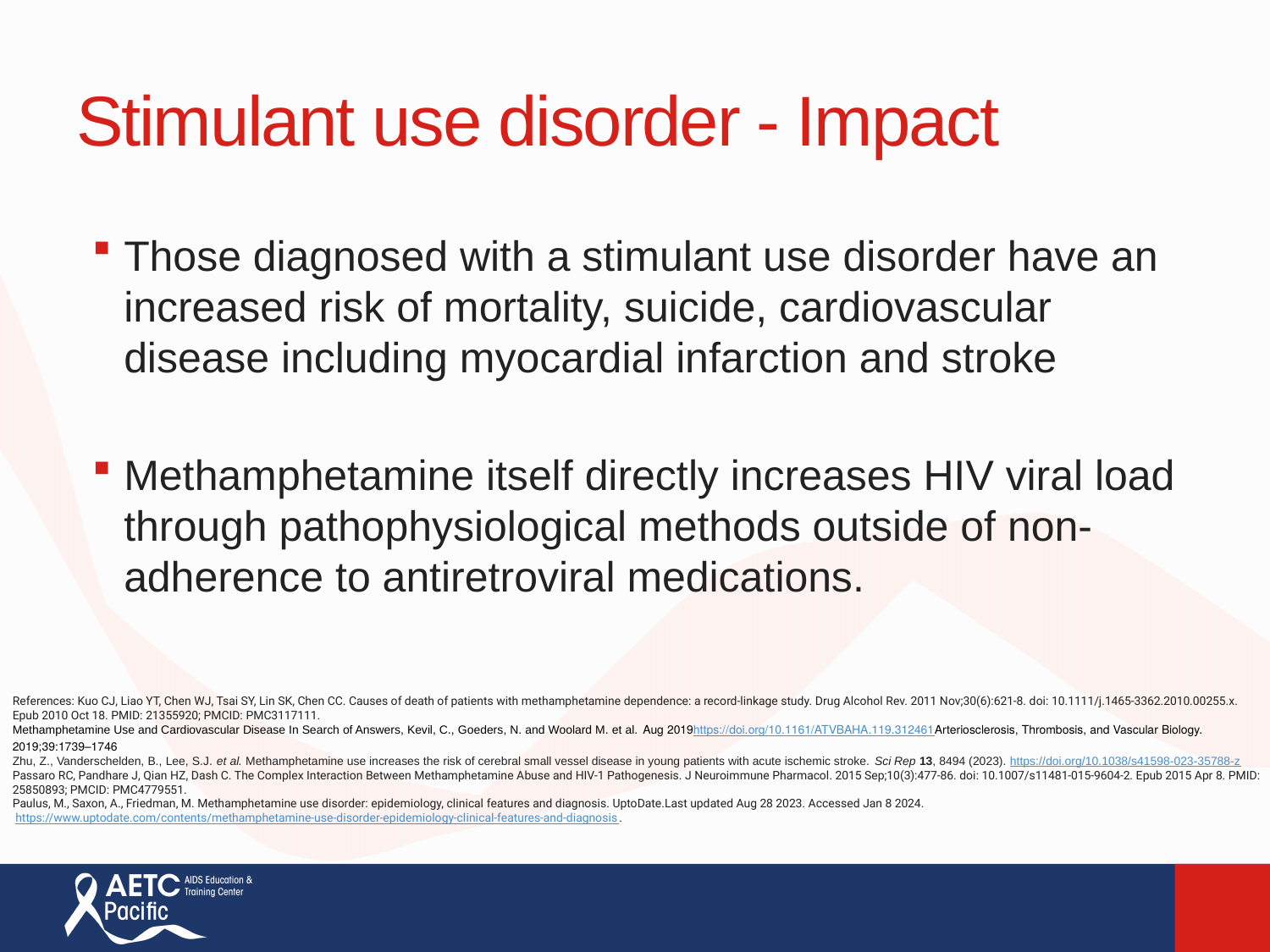

# Stimulant use disorder - Impact
Those diagnosed with a stimulant use disorder have an increased risk of mortality, suicide, cardiovascular disease including myocardial infarction and stroke

Methamphetamine itself directly increases HIV viral load through pathophysiological methods outside of non-adherence to antiretroviral medications.
References: Kuo CJ, Liao YT, Chen WJ, Tsai SY, Lin SK, Chen CC. Causes of death of patients with methamphetamine dependence: a record-linkage study. Drug Alcohol Rev. 2011 Nov;30(6):621-8. doi: 10.1111/j.1465-3362.2010.00255.x. Epub 2010 Oct 18. PMID: 21355920; PMCID: PMC3117111.
Methamphetamine Use and Cardiovascular Disease In Search of Answers, Kevil, C., Goeders, N. and Woolard M. et al. Aug 2019https://doi.org/10.1161/ATVBAHA.119.312461Arteriosclerosis, Thrombosis, and Vascular Biology. 2019;39:1739–1746
Zhu, Z., Vanderschelden, B., Lee, S.J. et al. Methamphetamine use increases the risk of cerebral small vessel disease in young patients with acute ischemic stroke. Sci Rep 13, 8494 (2023). https://doi.org/10.1038/s41598-023-35788-z
Passaro RC, Pandhare J, Qian HZ, Dash C. The Complex Interaction Between Methamphetamine Abuse and HIV-1 Pathogenesis. J Neuroimmune Pharmacol. 2015 Sep;10(3):477-86. doi: 10.1007/s11481-015-9604-2. Epub 2015 Apr 8. PMID: 25850893; PMCID: PMC4779551.
Paulus, M., Saxon, A., Friedman, M. Methamphetamine use disorder: epidemiology, clinical features and diagnosis. UptoDate.Last updated Aug 28 2023. Accessed Jan 8 2024.
 https://www.uptodate.com/contents/methamphetamine-use-disorder-epidemiology-clinical-features-and-diagnosis.